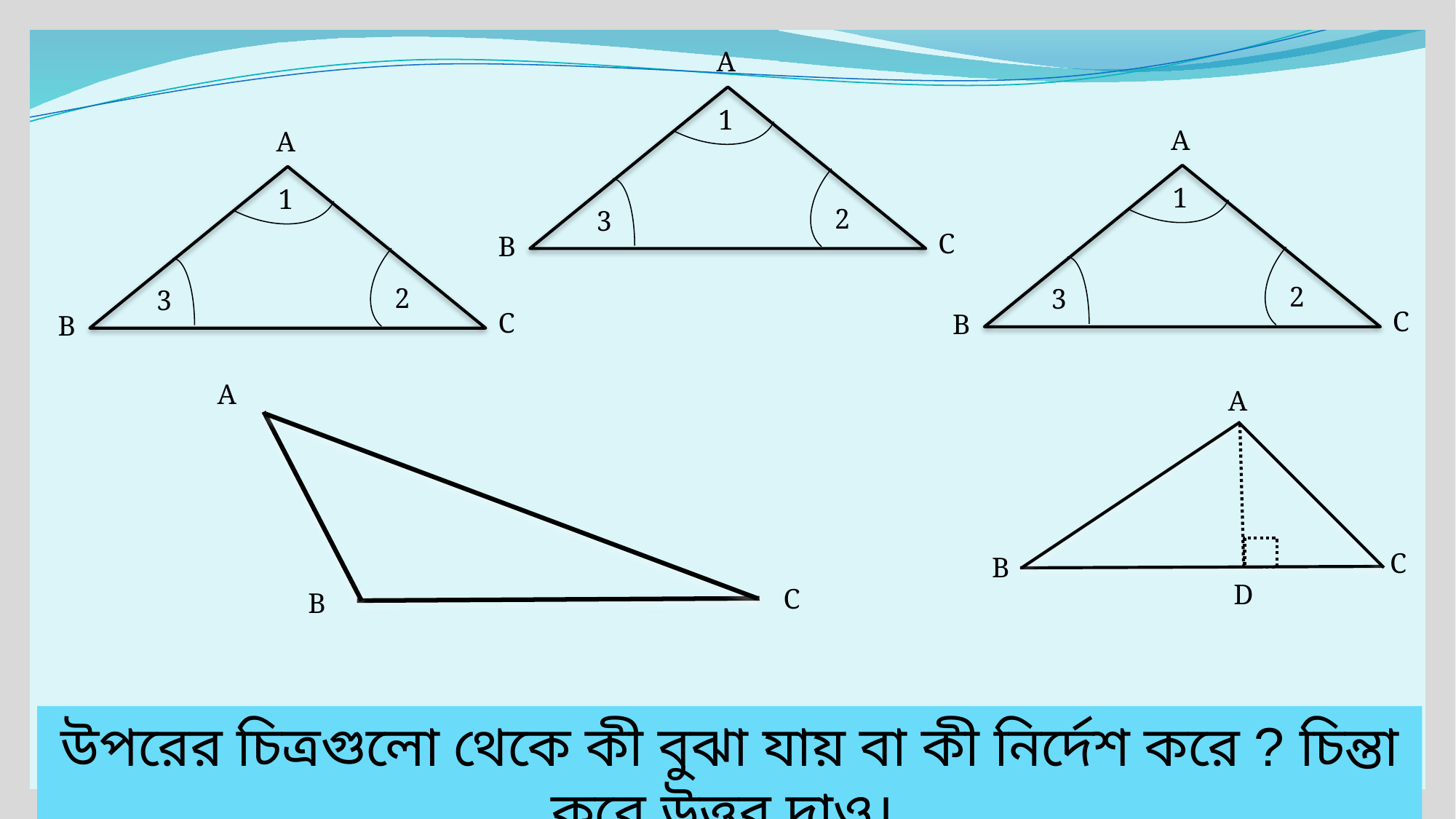

1

2
3
A
C
B

1

2
3
A
C
B

1

2
3
A
C
B
A
C
B
A

B
D
C
উপরের চিত্রগুলো থেকে কী বুঝা যায় বা কী নির্দেশ করে ? চিন্তা করে উত্তর দাও।